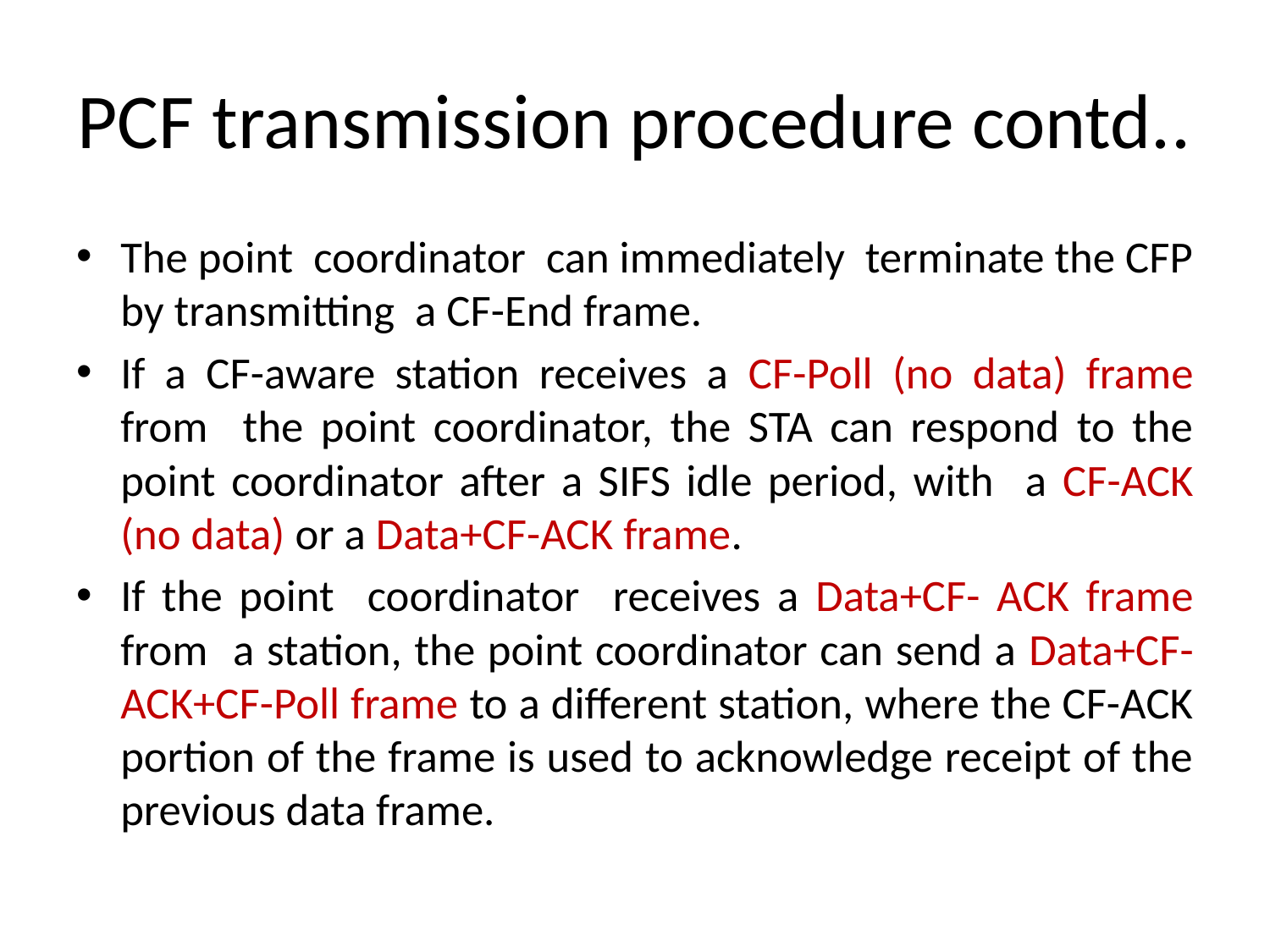

# PCF transmission procedure contd..
The point  coordinator  can immediately  terminate the CFP by transmitting  a CF-End frame.
If a CF-aware station receives a CF-Poll (no data) frame from  the point coordinator, the STA can respond to the point coordinator after a SIFS idle period, with  a CF-ACK (no data) or a Data+CF-ACK frame.
If the point  coordinator  receives a Data+CF- ACK frame from  a station, the point coordinator can send a Data+CF-ACK+CF-Poll frame to a different station, where the CF-ACK portion of the frame is used to acknowledge receipt of the previous data frame.